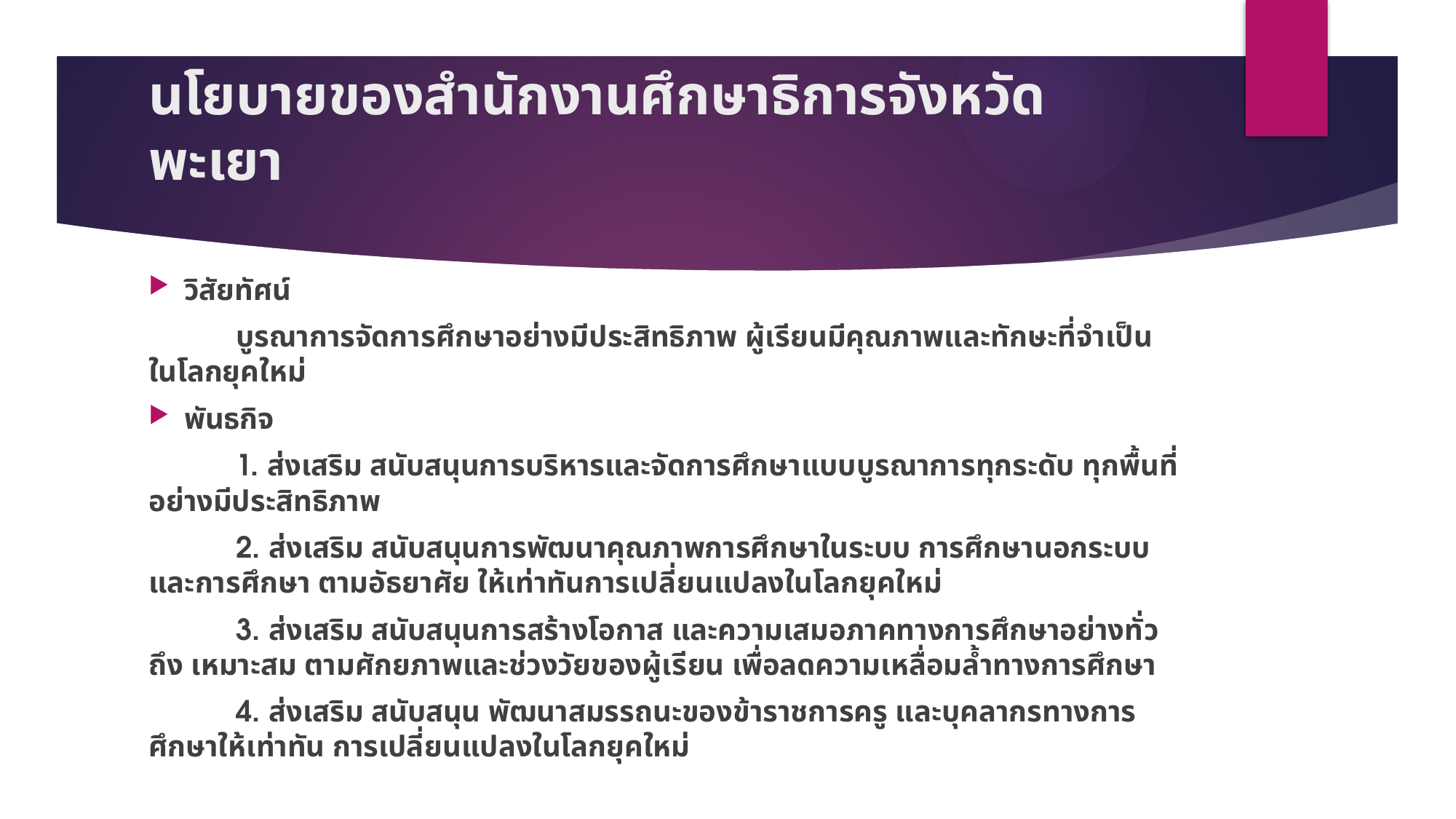

# นโยบายของสำนักงานศึกษาธิการจังหวัดพะเยา
วิสัยทัศน์
	บูรณาการจัดการศึกษาอย่างมีประสิทธิภาพ ผู้เรียนมีคุณภาพและทักษะที่จำเป็นในโลกยุคใหม่
พันธกิจ
	1. ส่งเสริม สนับสนุนการบริหารและจัดการศึกษาแบบบูรณาการทุกระดับ ทุกพื้นที่อย่างมีประสิทธิภาพ
	2. ส่งเสริม สนับสนุนการพัฒนาคุณภาพการศึกษาในระบบ การศึกษานอกระบบและการศึกษา ตามอัธยาศัย ให้เท่าทันการเปลี่ยนแปลงในโลกยุคใหม่
	3. ส่งเสริม สนับสนุนการสร้างโอกาส และความเสมอภาคทางการศึกษาอย่างทั่วถึง เหมาะสม ตามศักยภาพและช่วงวัยของผู้เรียน เพื่อลดความเหลื่อมล้ำทางการศึกษา
	4. ส่งเสริม สนับสนุน พัฒนาสมรรถนะของข้าราชการครู และบุคลากรทางการศึกษาให้เท่าทัน การเปลี่ยนแปลงในโลกยุคใหม่